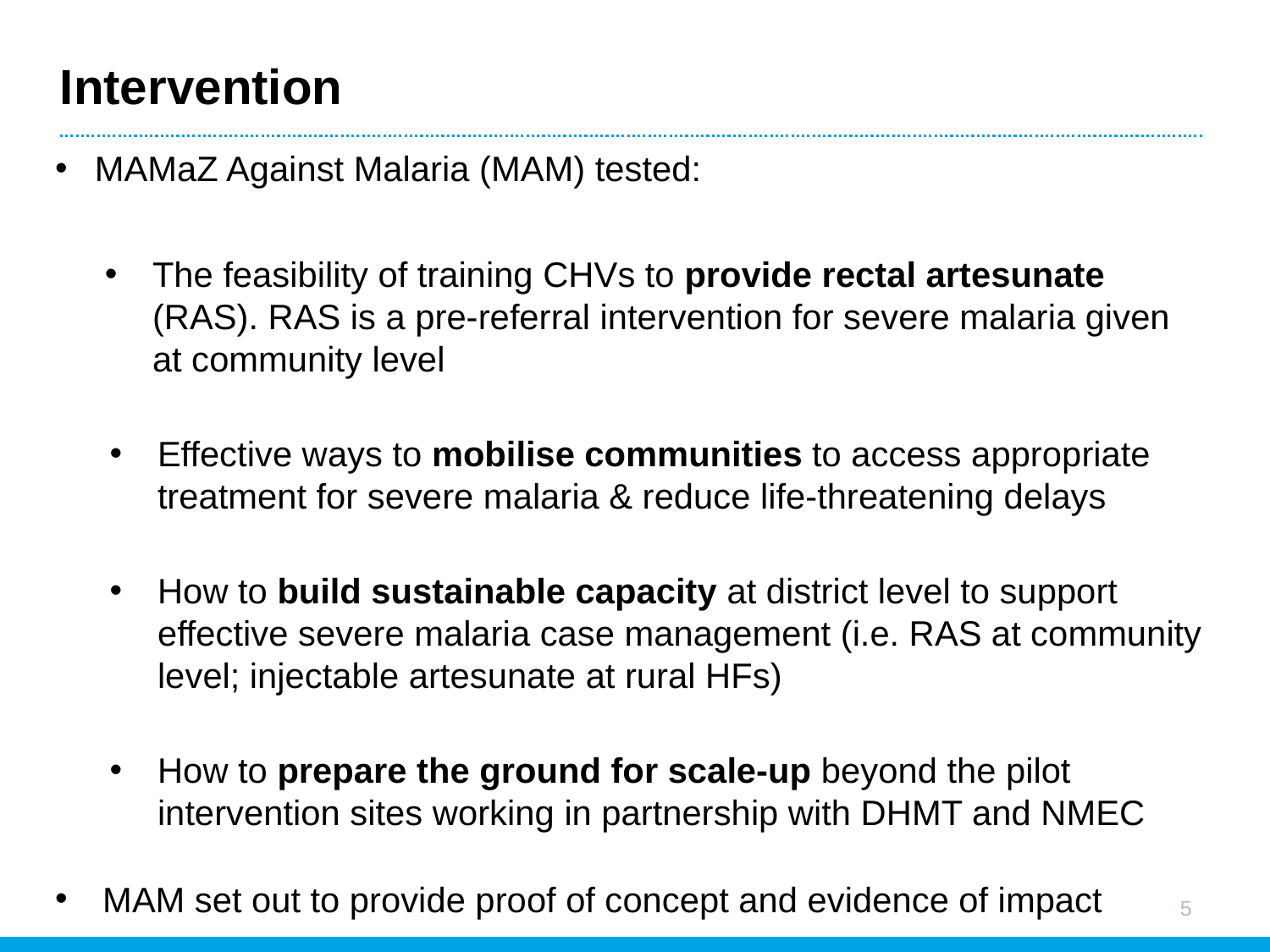

# Intervention
MAMaZ Against Malaria (MAM) tested:

The feasibility of training CHVs to provide rectal artesunate (RAS). RAS is a pre-referral intervention for severe malaria given at community level

Effective ways to mobilise communities to access appropriate treatment for severe malaria & reduce life-threatening delays

How to build sustainable capacity at district level to support effective severe malaria case management (i.e. RAS at community level; injectable artesunate at rural HFs)

How to prepare the ground for scale-up beyond the pilot intervention sites working in partnership with DHMT and NMEC

MAM set out to provide proof of concept and evidence of impact

5